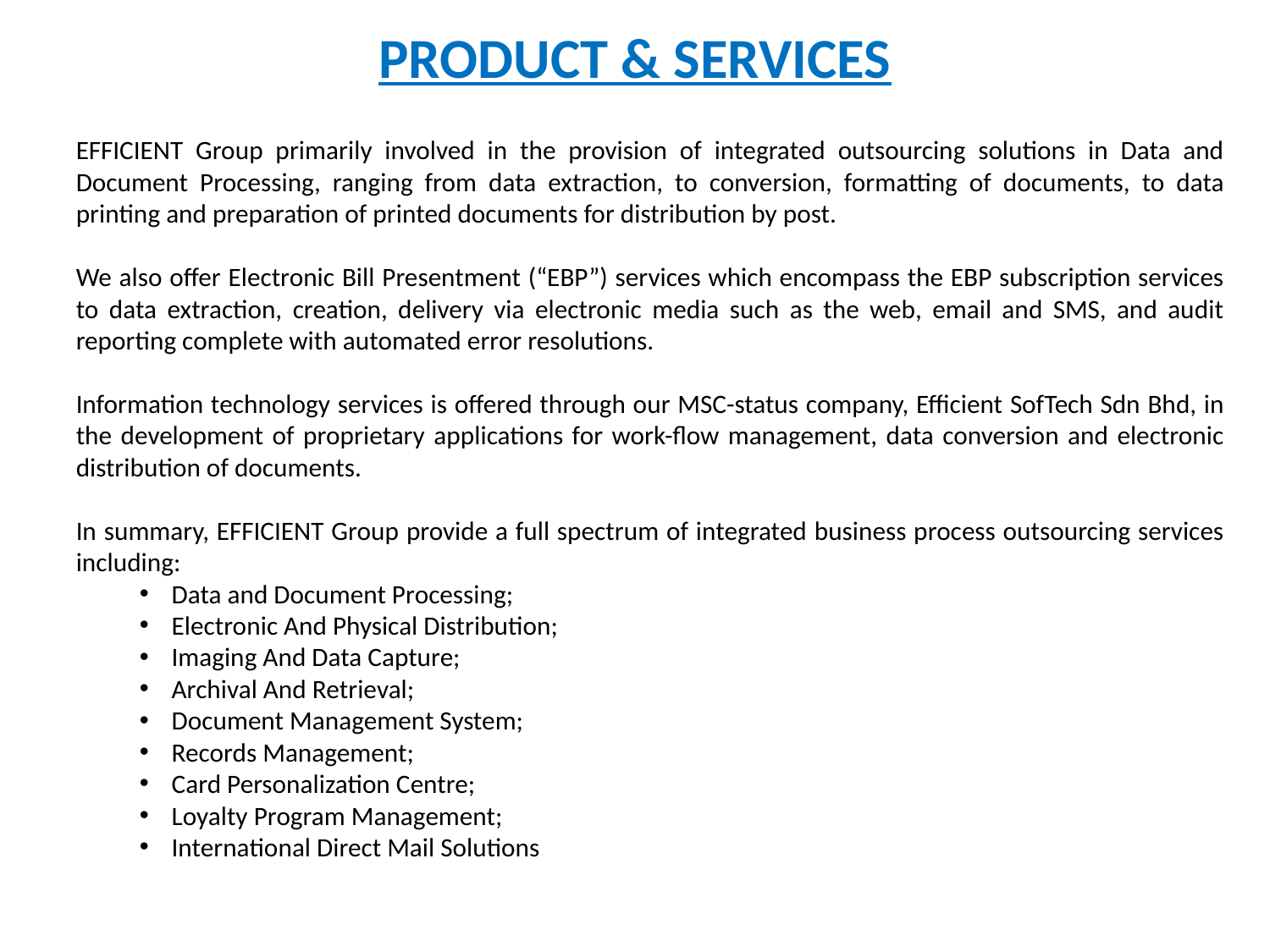

PRODUCT & SERVICES

EFFICIENT Group primarily involved in the provision of integrated outsourcing solutions in Data and Document Processing, ranging from data extraction, to conversion, formatting of documents, to data printing and preparation of printed documents for distribution by post.

We also offer Electronic Bill Presentment (“EBP”) services which encompass the EBP subscription services to data extraction, creation, delivery via electronic media such as the web, email and SMS, and audit reporting complete with automated error resolutions.

Information technology services is offered through our MSC-status company, Efficient SofTech Sdn Bhd, in the development of proprietary applications for work-flow management, data conversion and electronic distribution of documents.

In summary, EFFICIENT Group provide a full spectrum of integrated business process outsourcing services including:
Data and Document Processing;
Electronic And Physical Distribution;
Imaging And Data Capture;
Archival And Retrieval;
Document Management System;
Records Management;
Card Personalization Centre;
Loyalty Program Management;
International Direct Mail Solutions